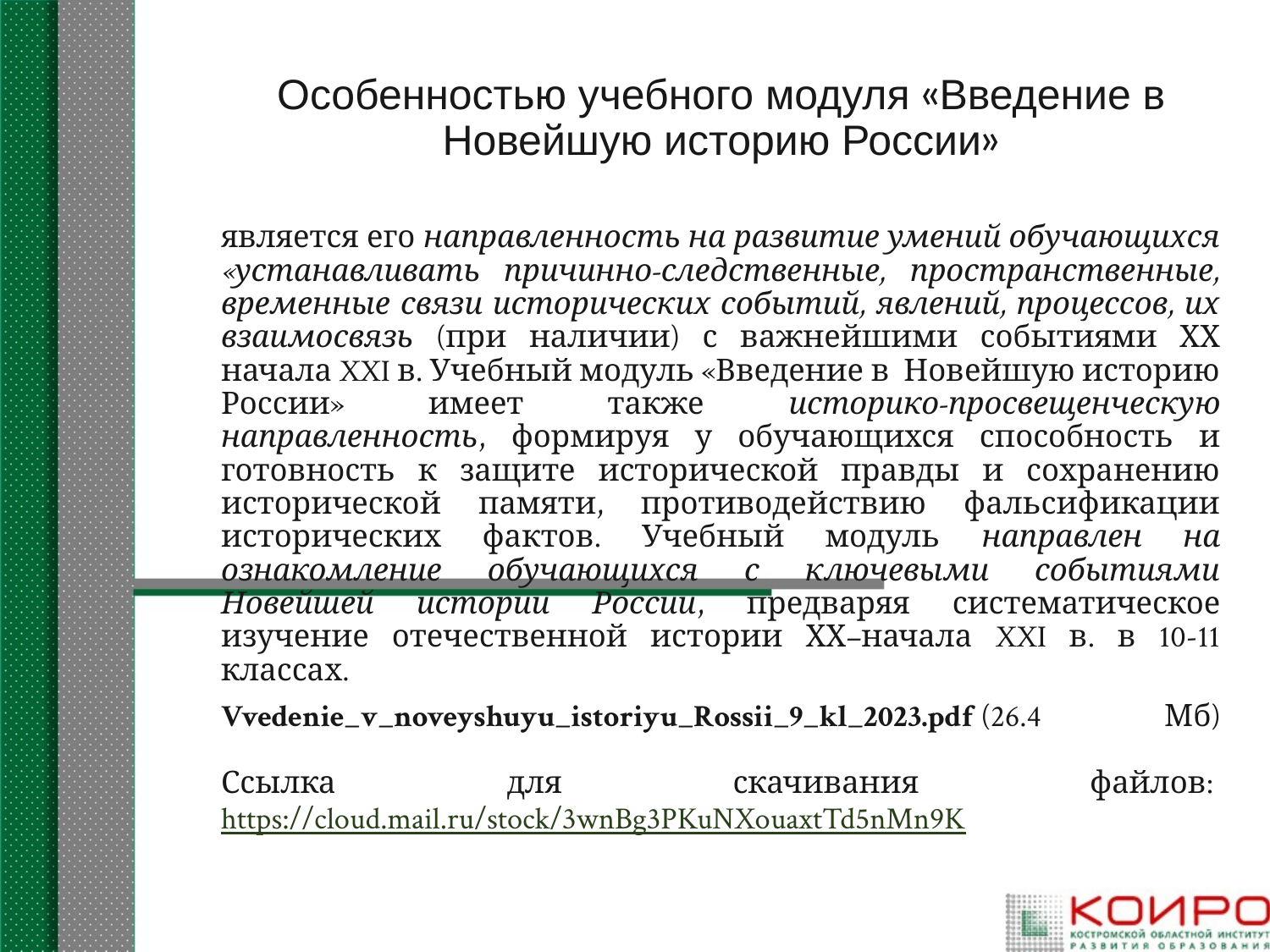

# Особенностью учебного модуля «Введение в Новейшую историю России»
является его направленность на развитие умений обучающихся «устанавливать причинно-следственные, пространственные, временные связи исторических событий, явлений, процессов, их взаимосвязь (при наличии) с важнейшими событиями ХХ начала XXI в. Учебный модуль «Введение в  Новейшую историю России» имеет также историко-просвещенческую направленность, формируя у обучающихся способность и готовность к защите исторической правды и сохранению исторической памяти, противодействию фальсификации исторических фактов. Учебный модуль направлен на ознакомление обучающихся с ключевыми событиями Новейшей истории России, предваряя систематическое изучение отечественной истории ХХ–начала XXI в. в 10-11 классах.
Vvedenie_v_noveyshuyu_istoriyu_Rossii_9_kl_2023.pdf (26.4 Мб)
Ссылка для скачивания файлов: https://cloud.mail.ru/stock/3wnBg3PKuNXouaxtTd5nMn9K